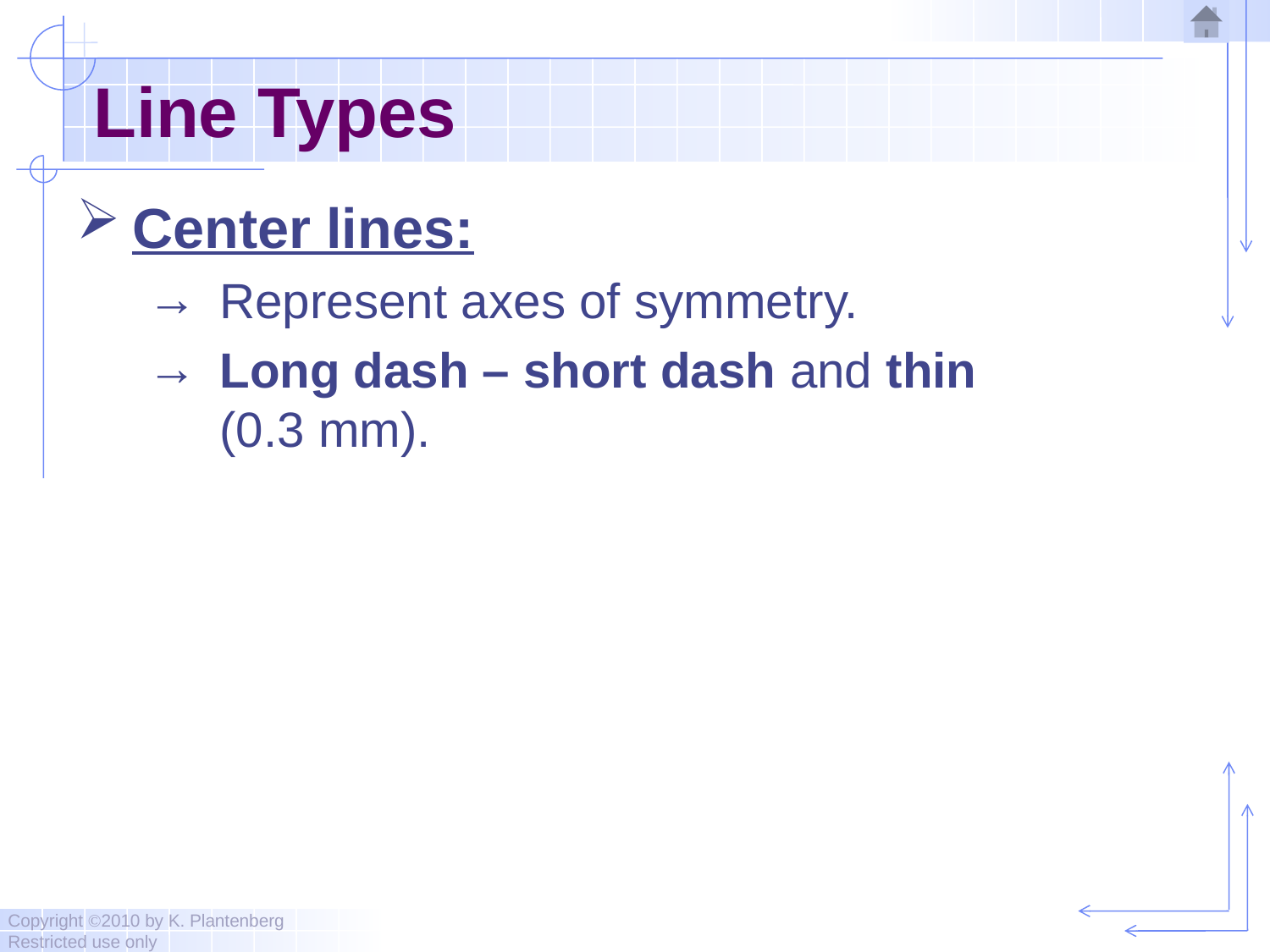

# Line Types
Center lines:
Represent axes of symmetry.
Long dash – short dash and thin           (0.3 mm).